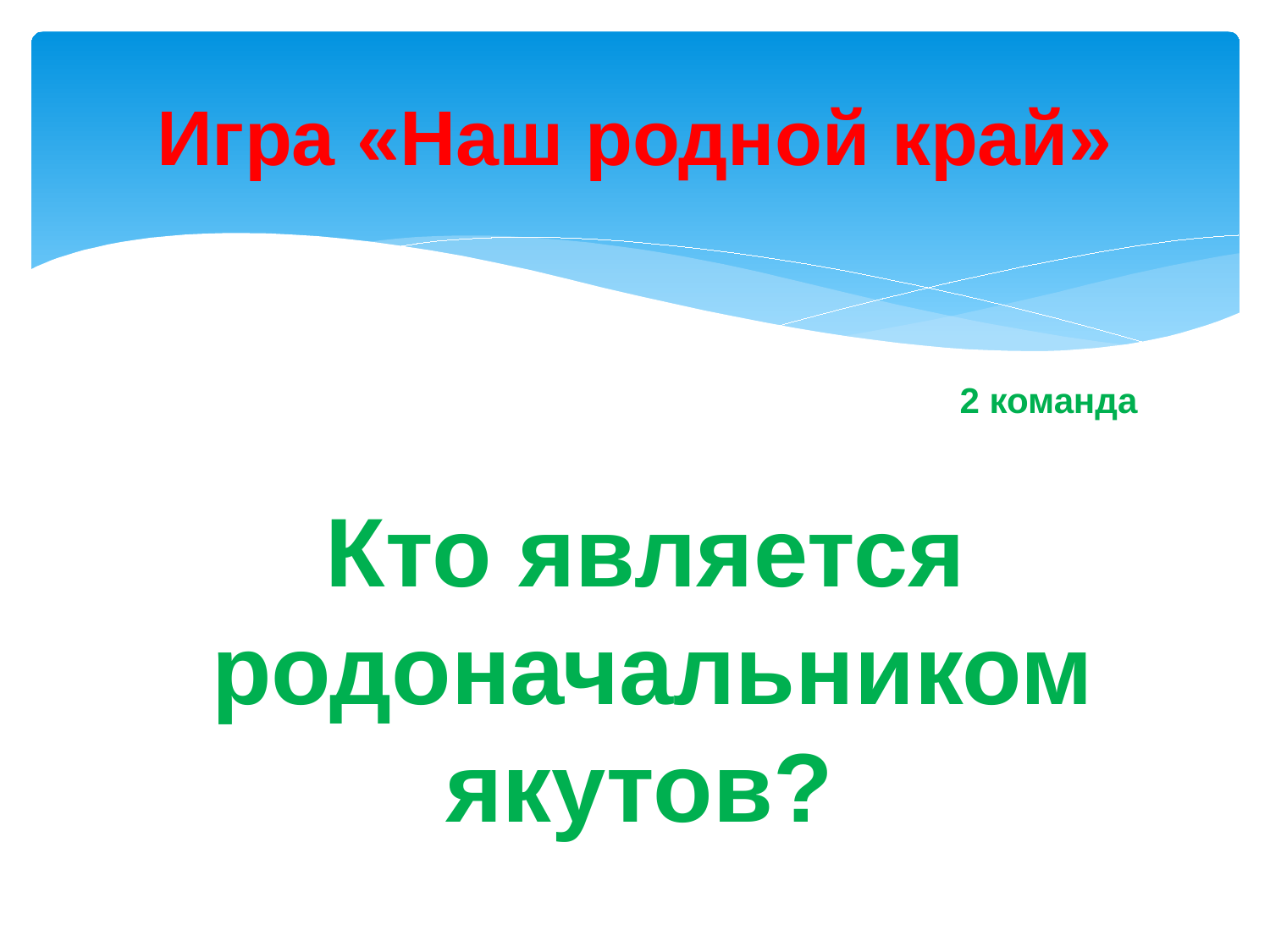

# Игра «Наш родной край»
 2 команда

  Кто является родоначальником якутов?